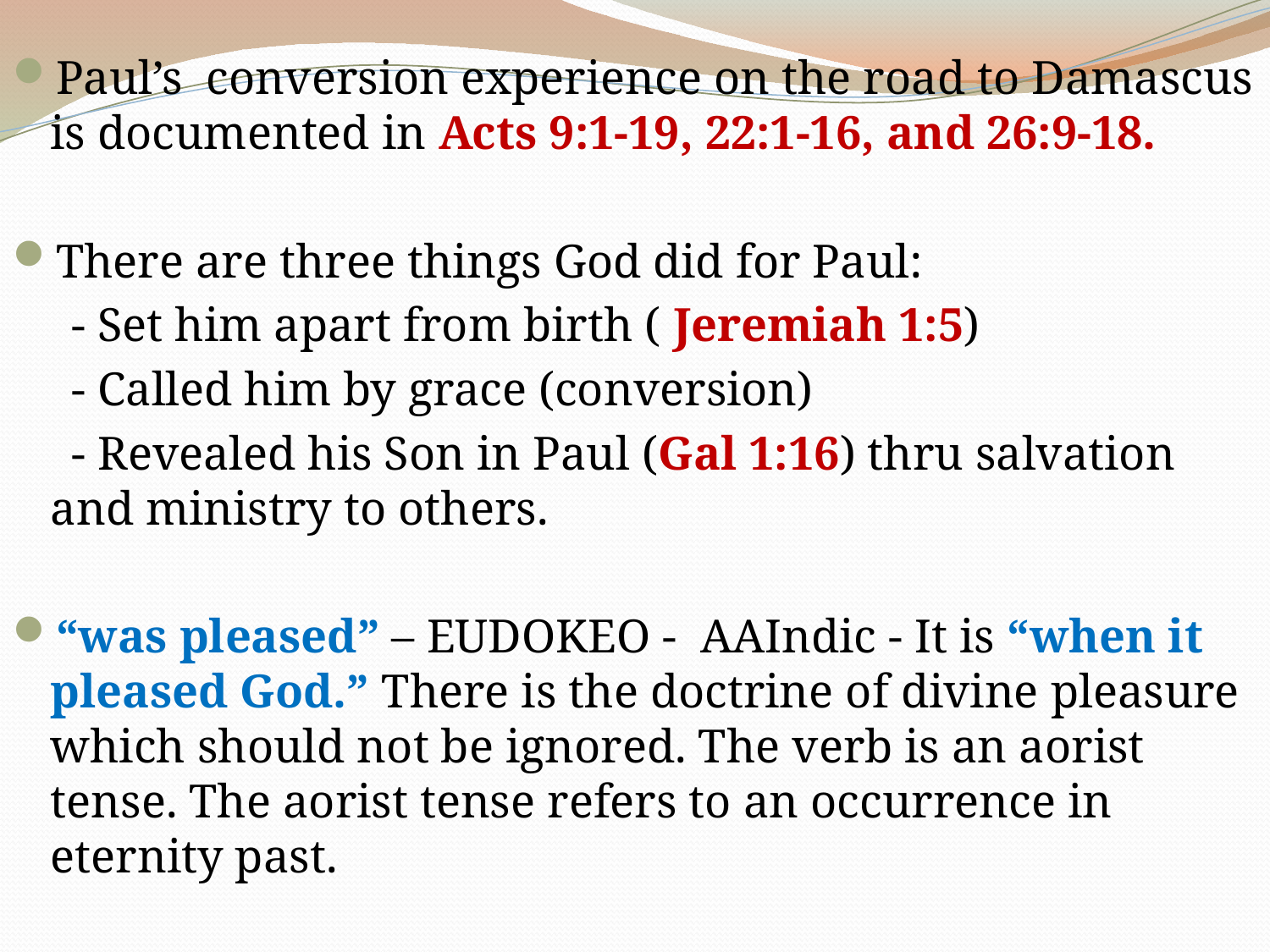

Paul’s  conversion experience on the road to Damascus is documented in Acts 9:1-19, 22:1-16, and 26:9-18.

There are three things God did for Paul:
     - Set him apart from birth ( Jeremiah 1:5)
     - Called him by grace (conversion)
     - Revealed his Son in Paul (Gal 1:16) thru salvation and ministry to others.

“was pleased” – EUDOKEO -  AAIndic - It is “when it pleased God.” There is the doctrine of divine pleasure which should not be ignored. The verb is an aorist tense. The aorist tense refers to an occurrence in eternity past.